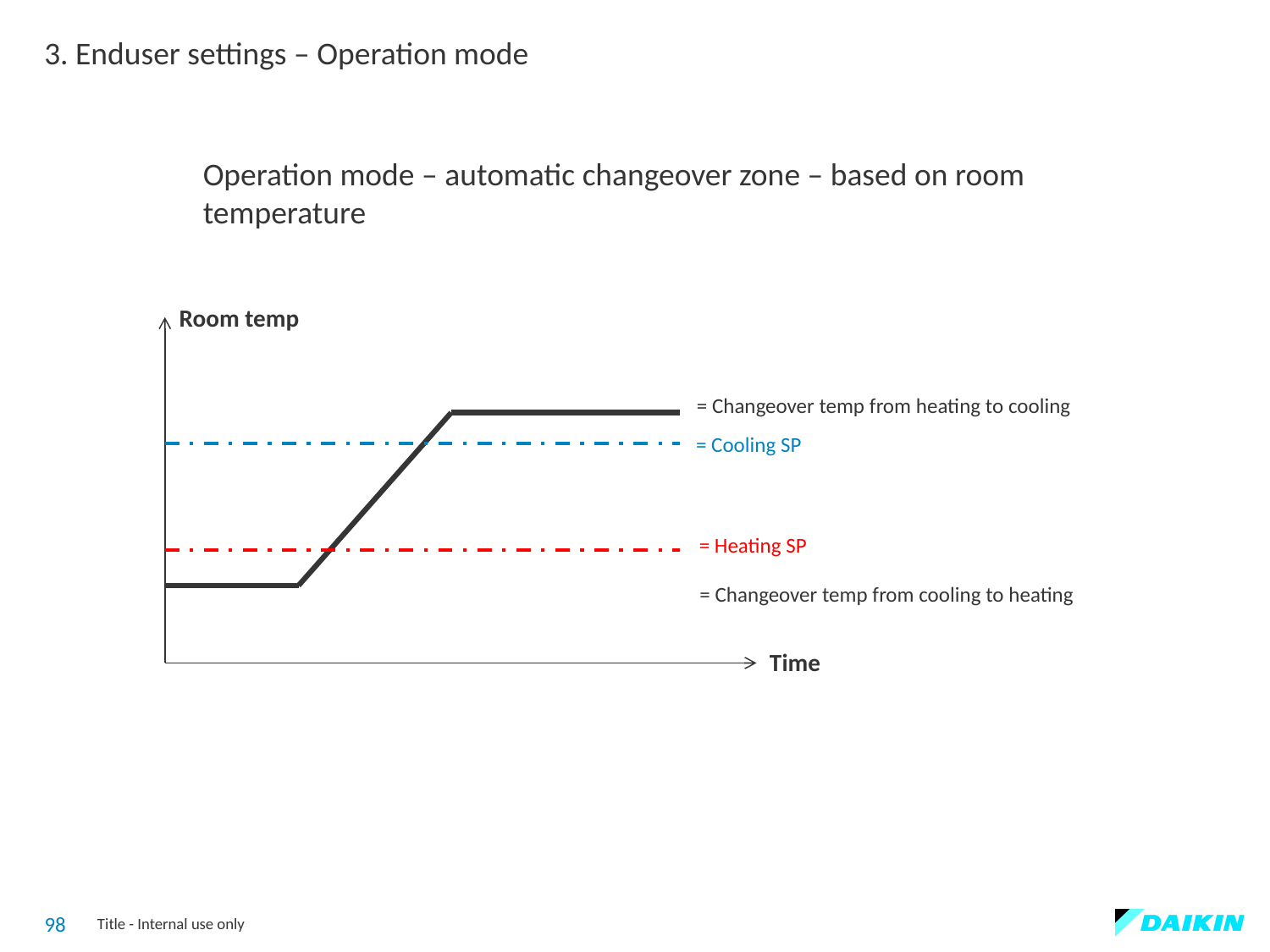

3. Enduser settings – Operation mode

Operation mode – automatic changeover zone – based on room temperature
Room temp
= Changeover temp from heating to cooling
= Cooling SP
= Heating SP

= Changeover temp from cooling to heating
Time
98
Title - Internal use only